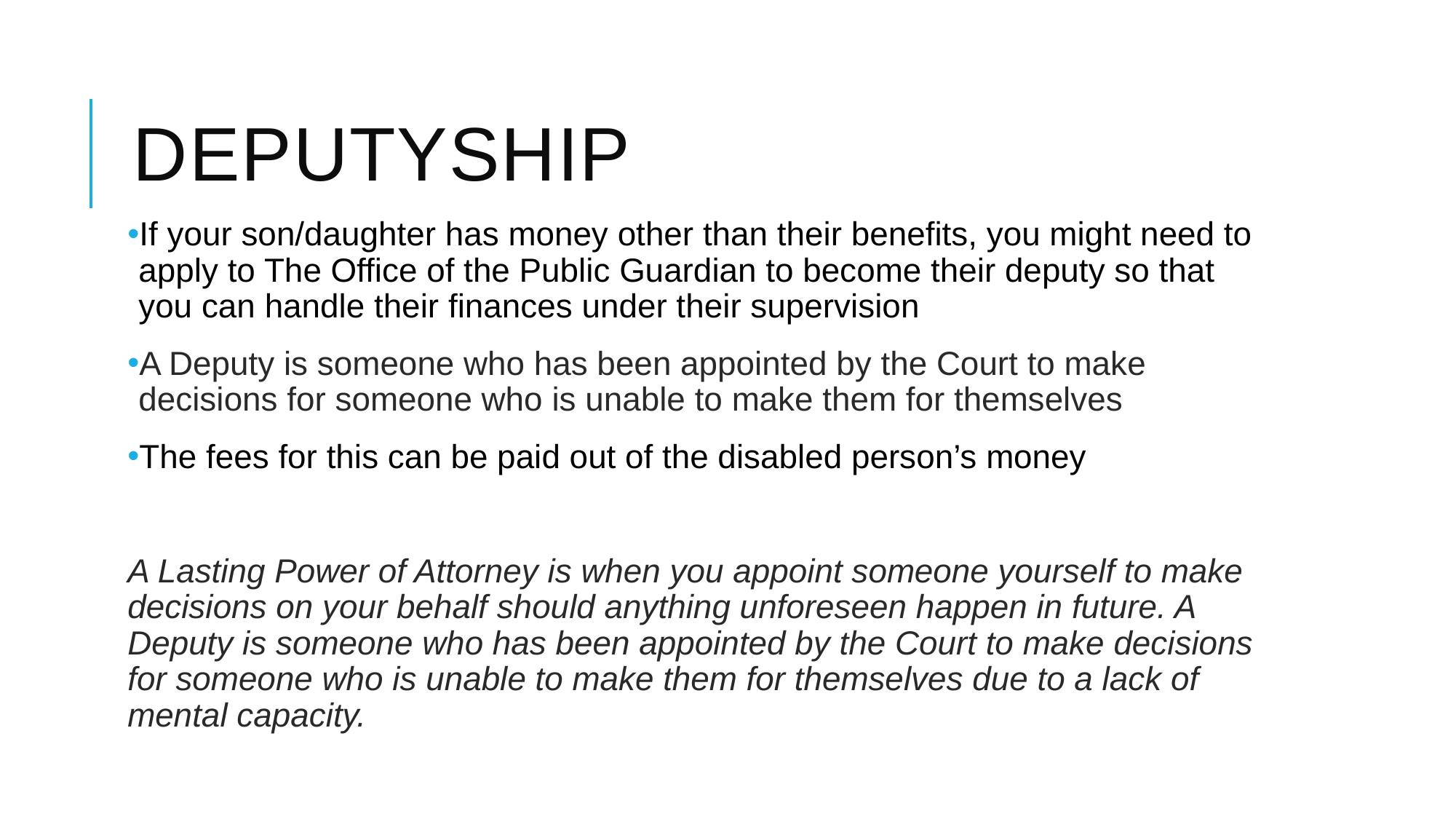

# deputyship
If your son/daughter has money other than their benefits, you might need to apply to The Office of the Public Guardian to become their deputy so that you can handle their finances under their supervision
A Deputy is someone who has been appointed by the Court to make decisions for someone who is unable to make them for themselves
The fees for this can be paid out of the disabled person’s money

A Lasting Power of Attorney is when you appoint someone yourself to make decisions on your behalf should anything unforeseen happen in future. A Deputy is someone who has been appointed by the Court to make decisions for someone who is unable to make them for themselves due to a lack of mental capacity.